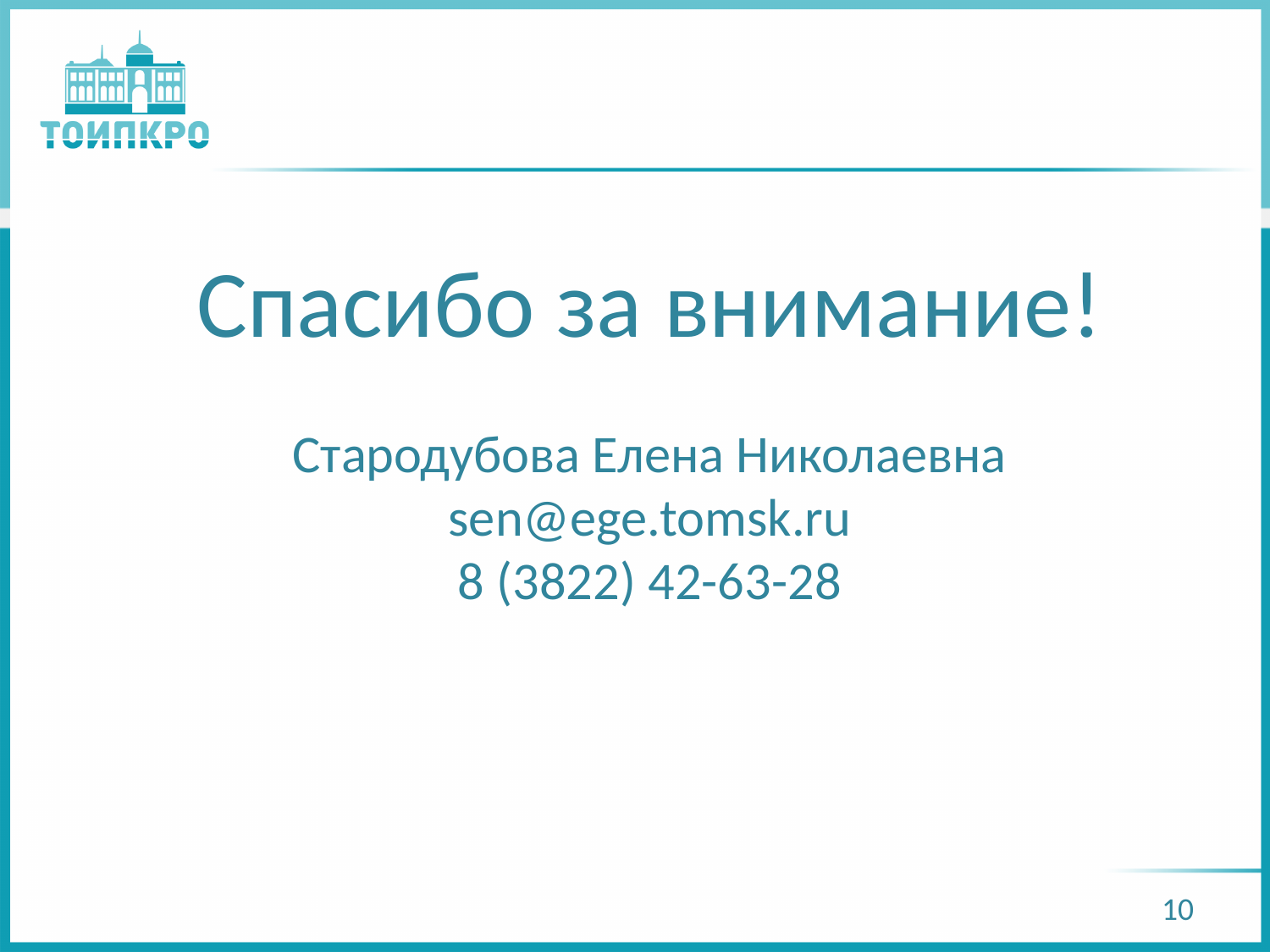

# Спасибо за внимание! Стародубова Елена Николаевна sen@ege.tomsk.ru 8 (3822) 42-63-28

10